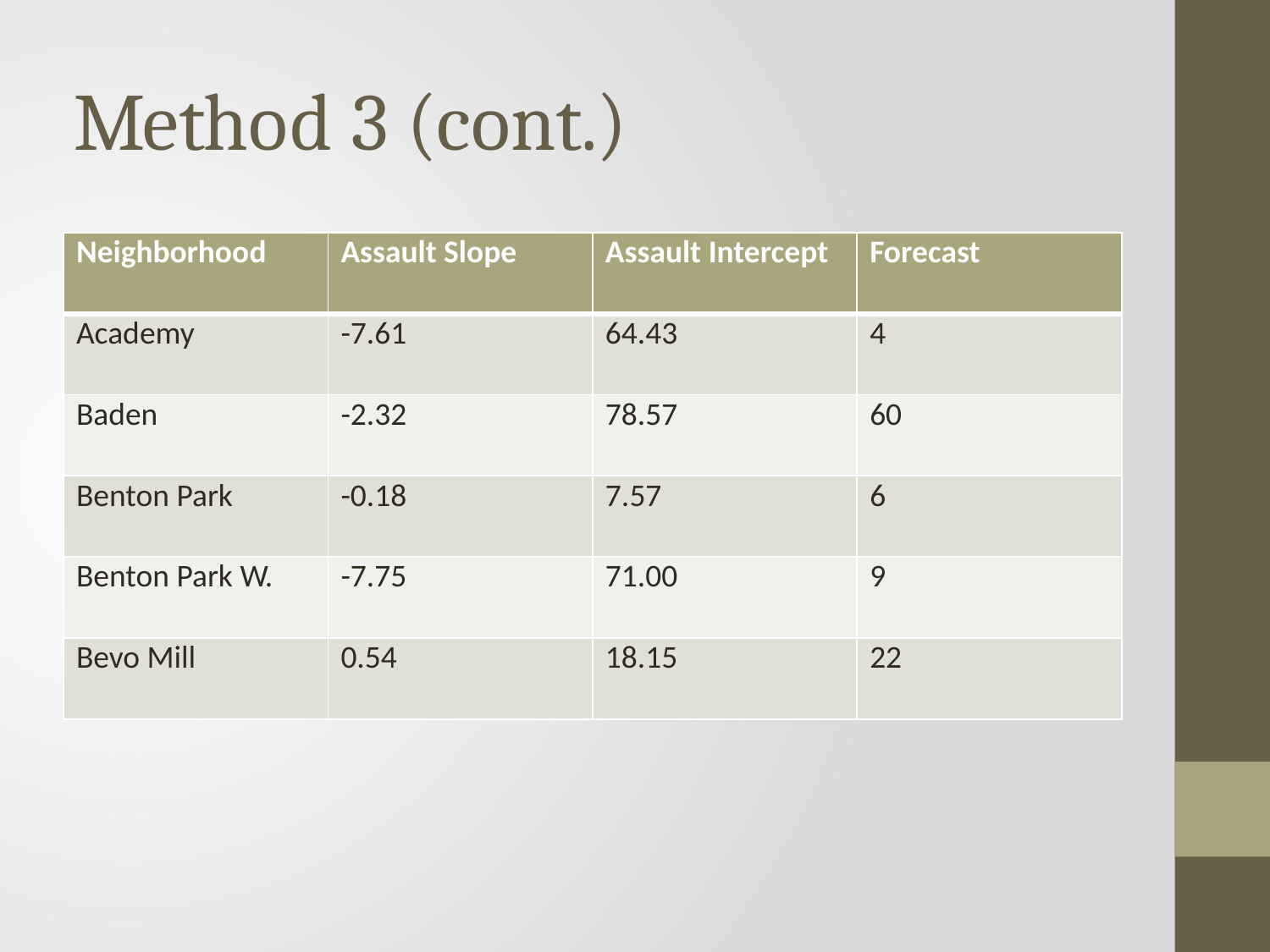

# Method 3 (cont.)
| Neighborhood | Assault Slope | Assault Intercept | Forecast |
| --- | --- | --- | --- |
| Academy | -7.61 | 64.43 | 4 |
| Baden | -2.32 | 78.57 | 60 |
| Benton Park | -0.18 | 7.57 | 6 |
| Benton Park W. | -7.75 | 71.00 | 9 |
| Bevo Mill | 0.54 | 18.15 | 22 |